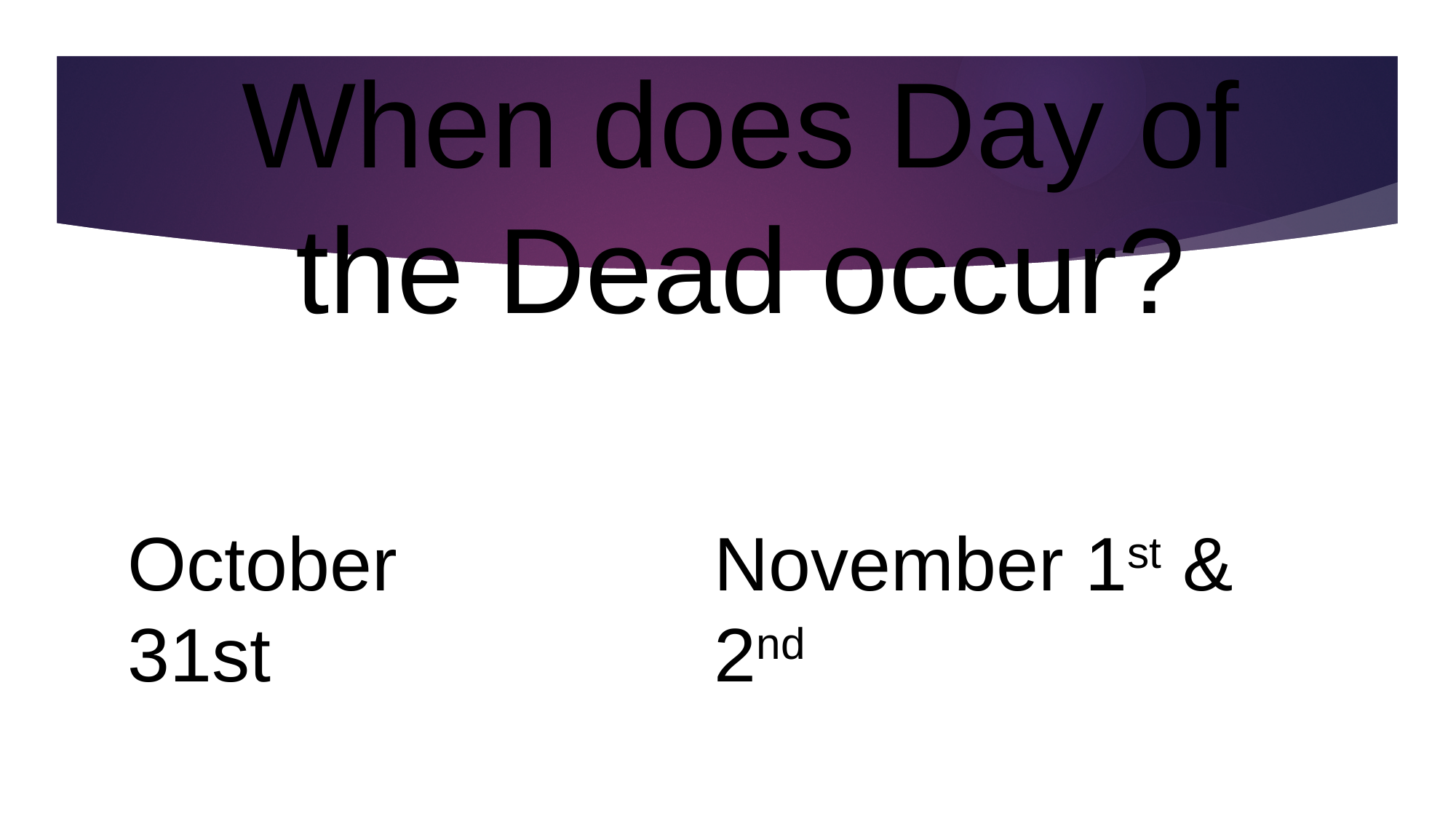

# When does Day of the Dead occur?

October 31st

November 1st & 2nd